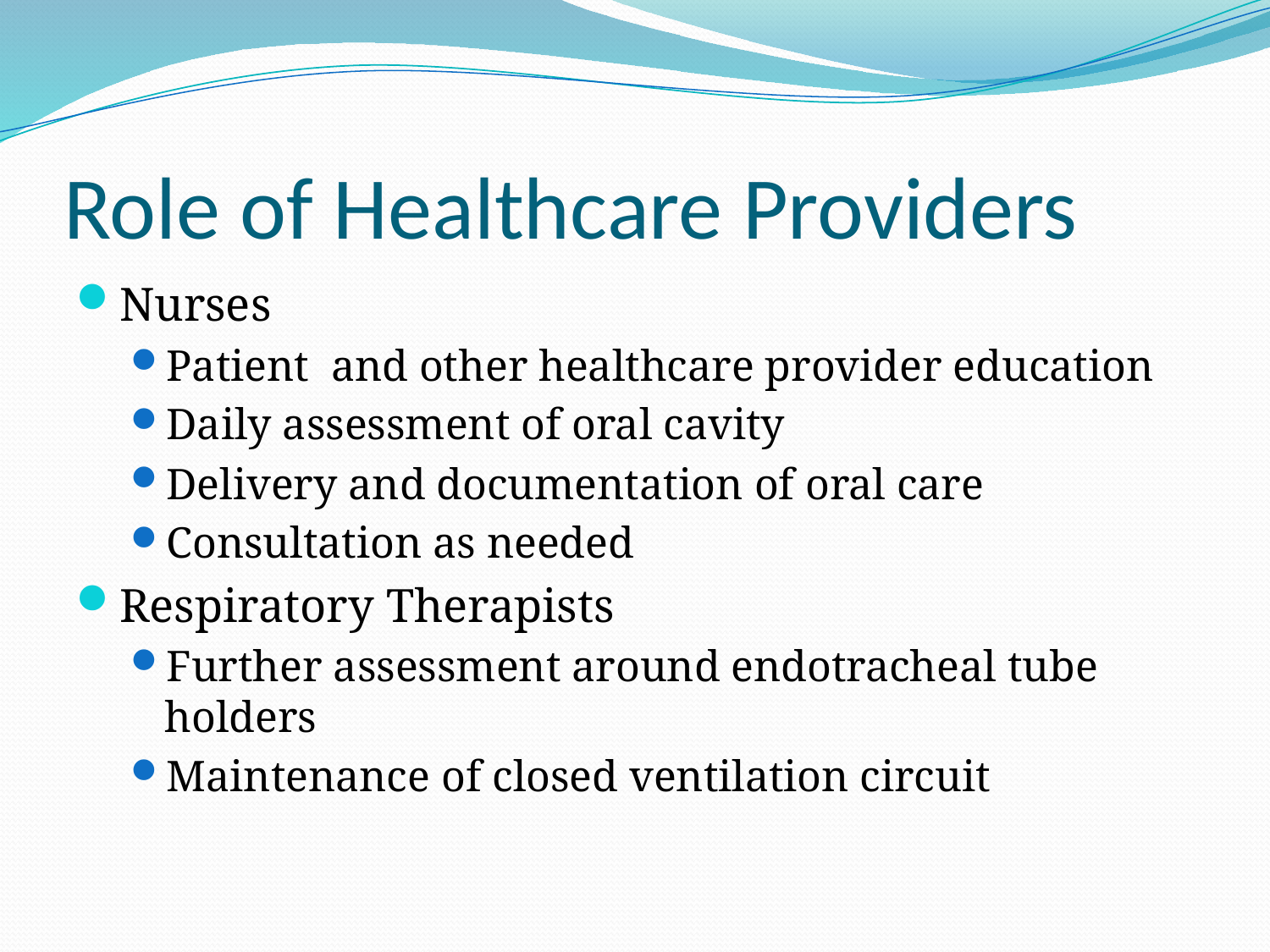

# Role of Healthcare Providers
Nurses
Patient  and other healthcare provider education
Daily assessment of oral cavity
Delivery and documentation of oral care
Consultation as needed
Respiratory Therapists
Further assessment around endotracheal tube holders
Maintenance of closed ventilation circuit